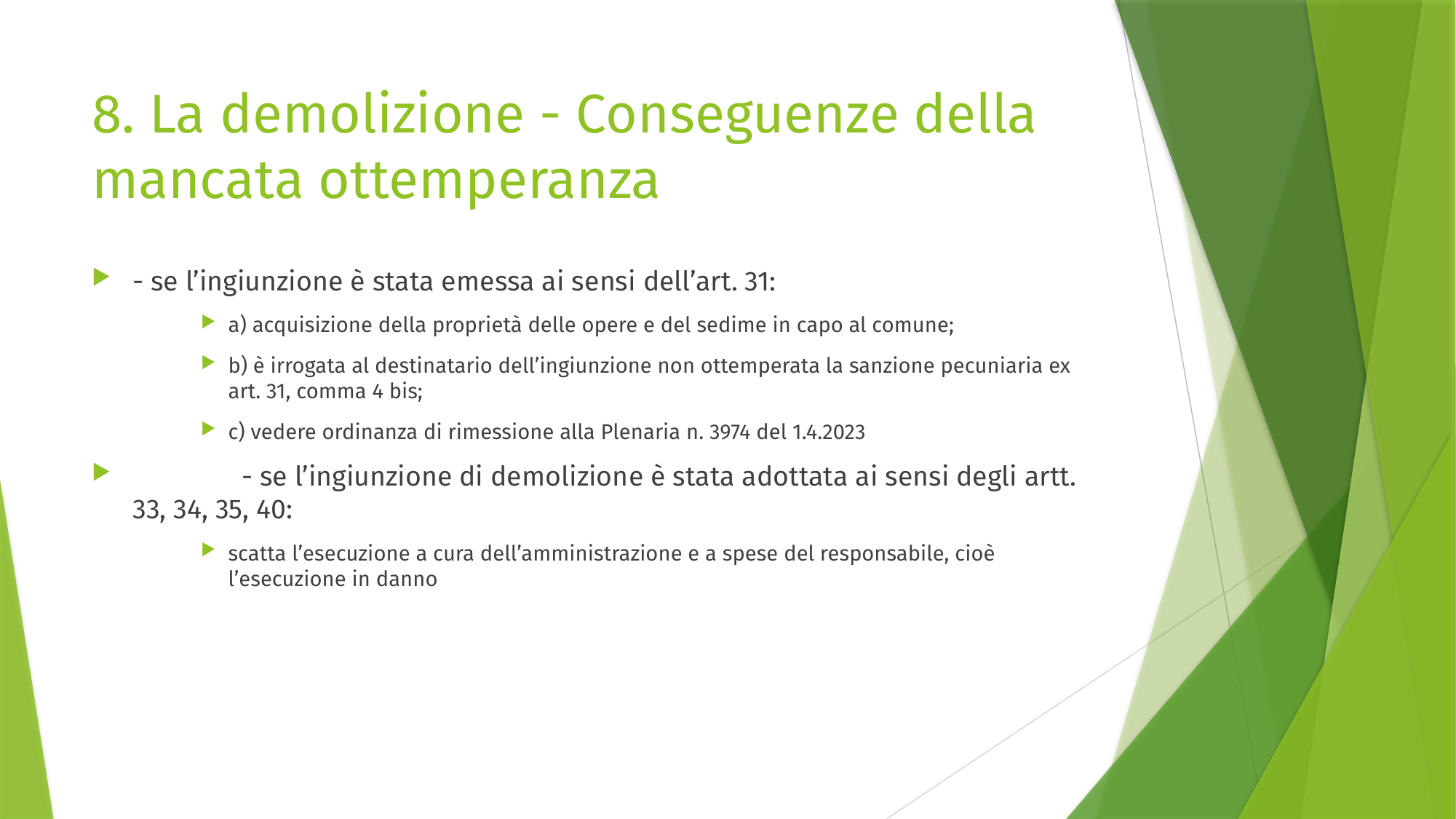

# 8. La demolizione - Conseguenze della mancata ottemperanza
- se l’ingiunzione è stata emessa ai sensi dell’art. 31:
a) acquisizione della proprietà delle opere e del sedime in capo al comune;
b) è irrogata al destinatario dell’ingiunzione non ottemperata la sanzione pecuniaria ex art. 31, comma 4 bis;
c) vedere ordinanza di rimessione alla Plenaria n. 3974 del 1.4.2023
	- se l’ingiunzione di demolizione è stata adottata ai sensi degli artt. 33, 34, 35, 40:
scatta l’esecuzione a cura dell’amministrazione e a spese del responsabile, cioè l’esecuzione in danno